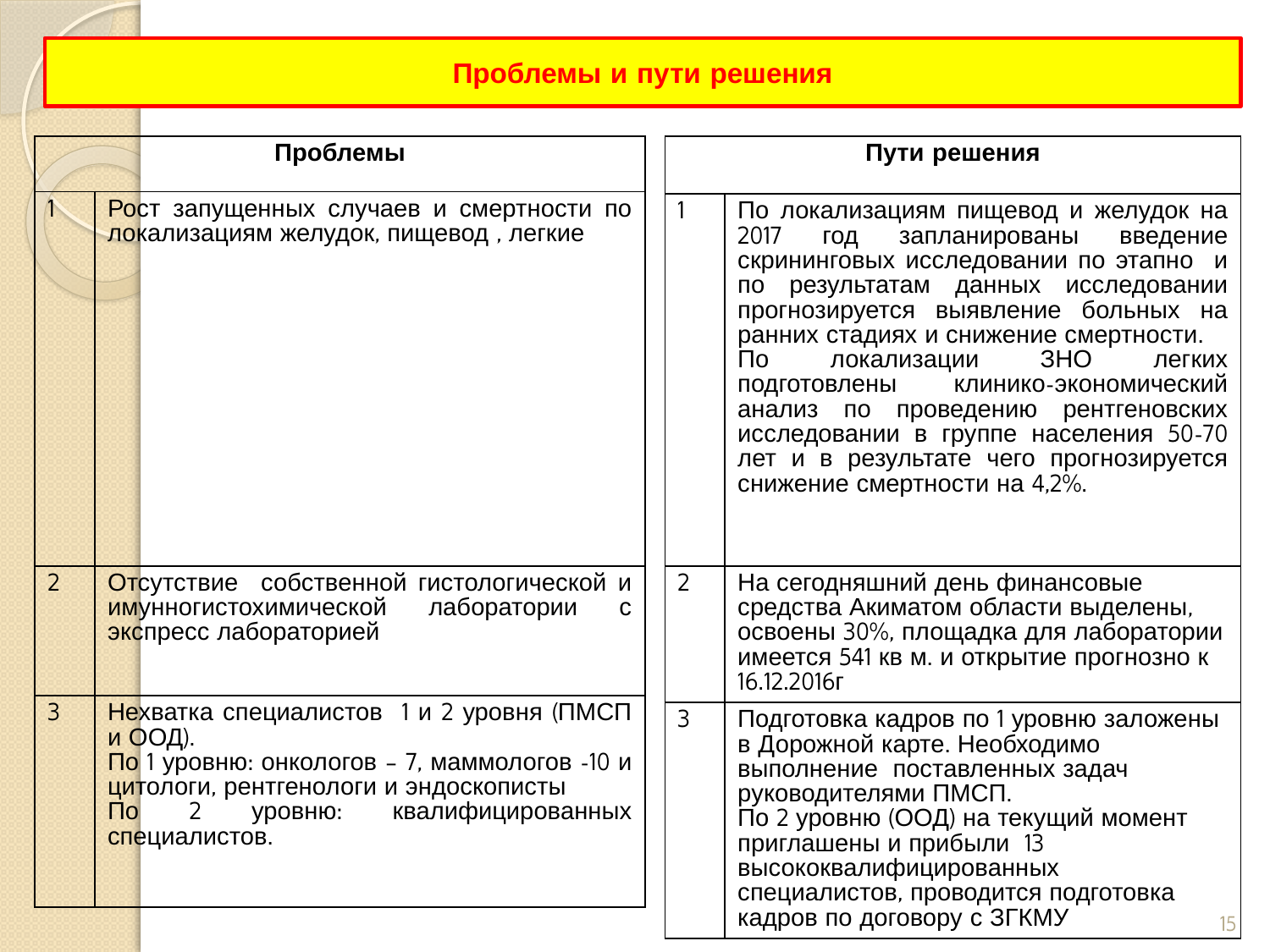

# Проблемы и пути решения
| Проблемы |  |
| --- | --- |
| 1 | Рост запущенных случаев и смертности по локализациям желудок, пищевод , легкие |
| 2 | Отсутствие собственной гистологической и имунногистохимической лаборатории с экспресс лабораторией |
| 3 | Нехватка специалистов 1 и 2 уровня (ПМСП и ООД). По 1 уровню: онкологов – 7, маммологов -10 и цитологи, рентгенологи и эндоскописты По 2 уровню: квалифицированных специалистов. |
| Пути решения |  |
| --- | --- |
| 1 | По локализациям пищевод и желудок на 2017 год запланированы введение скрининговых исследовании по этапно и по результатам данных исследовании прогнозируется выявление больных на ранних стадиях и снижение смертности. По локализации ЗНО легких подготовлены клинико-экономический анализ по проведению рентгеновских исследовании в группе населения 50-70 лет и в результате чего прогнозируется снижение смертности на 4,2%. |
| 2 | На сегодняшний день финансовые средства Акиматом области выделены, освоены 30%, площадка для лаборатории имеется 541 кв м. и открытие прогнозно к 16.12.2016г |
| 3 | Подготовка кадров по 1 уровню заложены в Дорожной карте. Необходимо выполнение поставленных задач руководителями ПМСП. По 2 уровню (ООД) на текущий момент приглашены и прибыли 13 высококвалифицированных специалистов, проводится подготовка кадров по договору с ЗГКМУ |
15